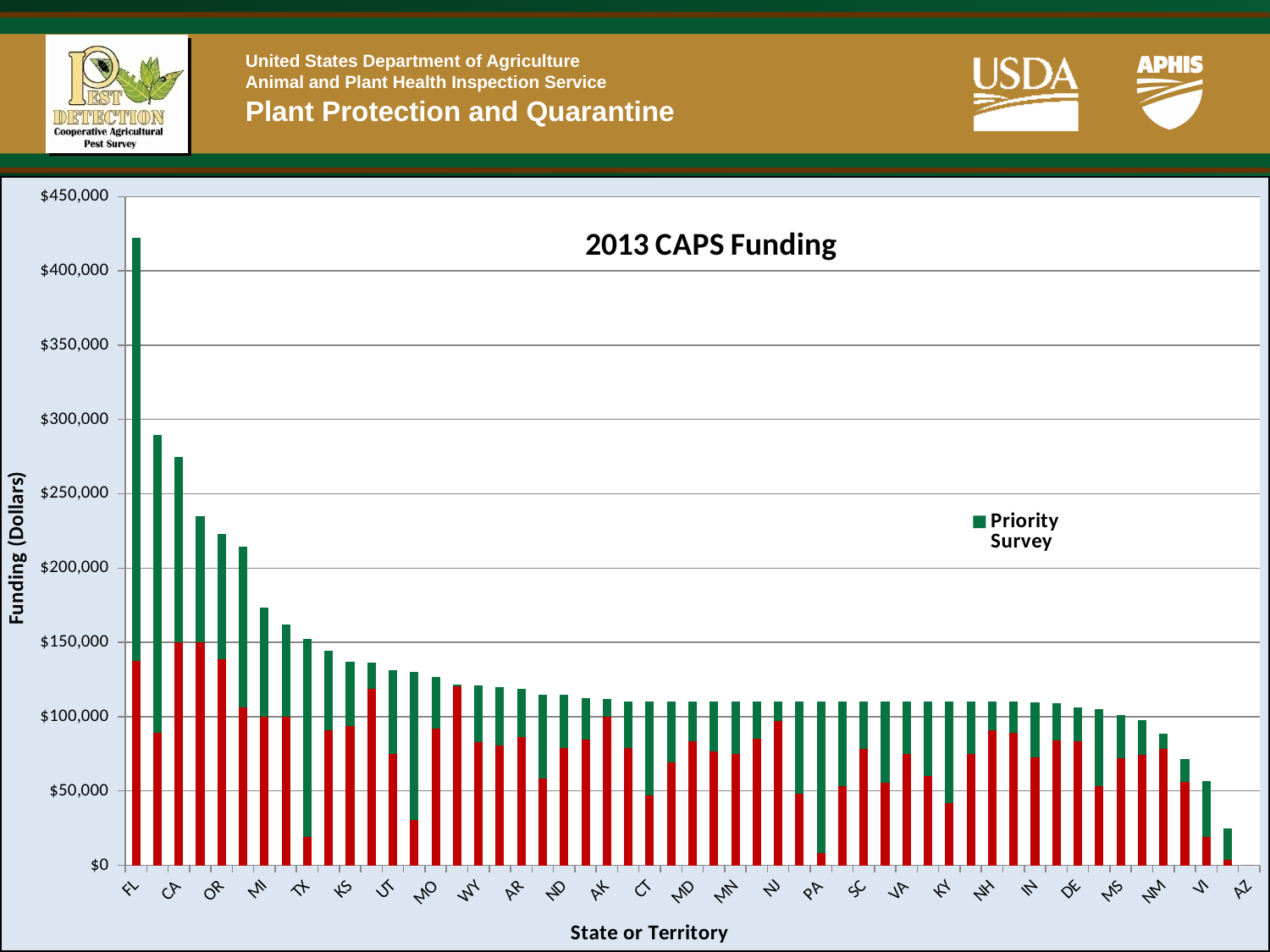

### Chart: 2013 CAPS Funding

| Category | Infrastructure | Priority Survey |
|---|---|---|
| FL | 137260.0 | 284981.0 |
| WA | 89348.0 | 200422.0 |
| CA | 150000.0 | 125000.0 |
| NY | 150000.0 | 85000.0 |
| OR | 138419.0 | 84611.0 |
| HI | 106000.0 | 108624.0 |
| MI | 100000.0 | 73500.0 |
| CO | 100000.0 | 62030.0 |
| TX | 19000.0 | 133459.0 |
| ID | 90649.0 | 53653.0 |
| KS | 93413.0 | 43726.0 |
| LA | 118851.0 | 17328.0 |
| UT | 75145.0 | 56027.0 |
| GA | 30745.0 | 99504.0 |
| MO | 91980.0 | 34642.0 |
| IA | 120399.0 | 1412.0 |
| WY | 82805.0 | 38317.0 |
| NV | 80712.0 | 39008.0 |
| AR | 85995.0 | 32868.0 |
| MT | 58644.0 | 56254.0 |
| ND | 78865.0 | 35835.0 |
| SD | 84311.0 | 28339.0 |
| AK | 100000.0 | 12000.0 |
| AL | 78795.0 | 31455.0 |
| CT | 47282.0 | 62968.0 |
| MA | 69340.0 | 40910.0 |
| MD | 83344.0 | 26906.0 |
| ME | 76625.0 | 33625.0 |
| MN | 75000.0 | 35250.0 |
| NC | 85252.0 | 24998.0 |
| NJ | 97081.0 | 13169.0 |
| OH | 48364.0 | 61886.0 |
| PA | 7990.0 | 102260.0 |
| RI | 53272.0 | 56978.0 |
| SC | 78188.0 | 32062.0 |
| TN | 55657.0 | 54593.0 |
| VA | 75000.0 | 35250.0 |
| WV | 59945.0 | 50305.0 |
| KY | 41735.0 | 68308.0 |
| WI | 75000.0 | 35000.0 |
| NH | 90746.0 | 19253.0 |
| VT | 89394.0 | 20602.0 |
| IN | 72610.0 | 37243.0 |
| IL | 84061.0 | 24839.0 |
| DE | 83400.0 | 22850.0 |
| PR | 53115.0 | 51875.0 |
| MS | 71850.0 | 29400.0 |
| NE | 74453.0 | 23419.0 |
| NM | 78220.0 | 10330.0 |
| OK | 56071.0 | 15357.0 |
| VI | 19229.0 | 37202.0 |
| GU | 4000.0 | 21000.0 |
| AZ | 0.0 | 0.0 |